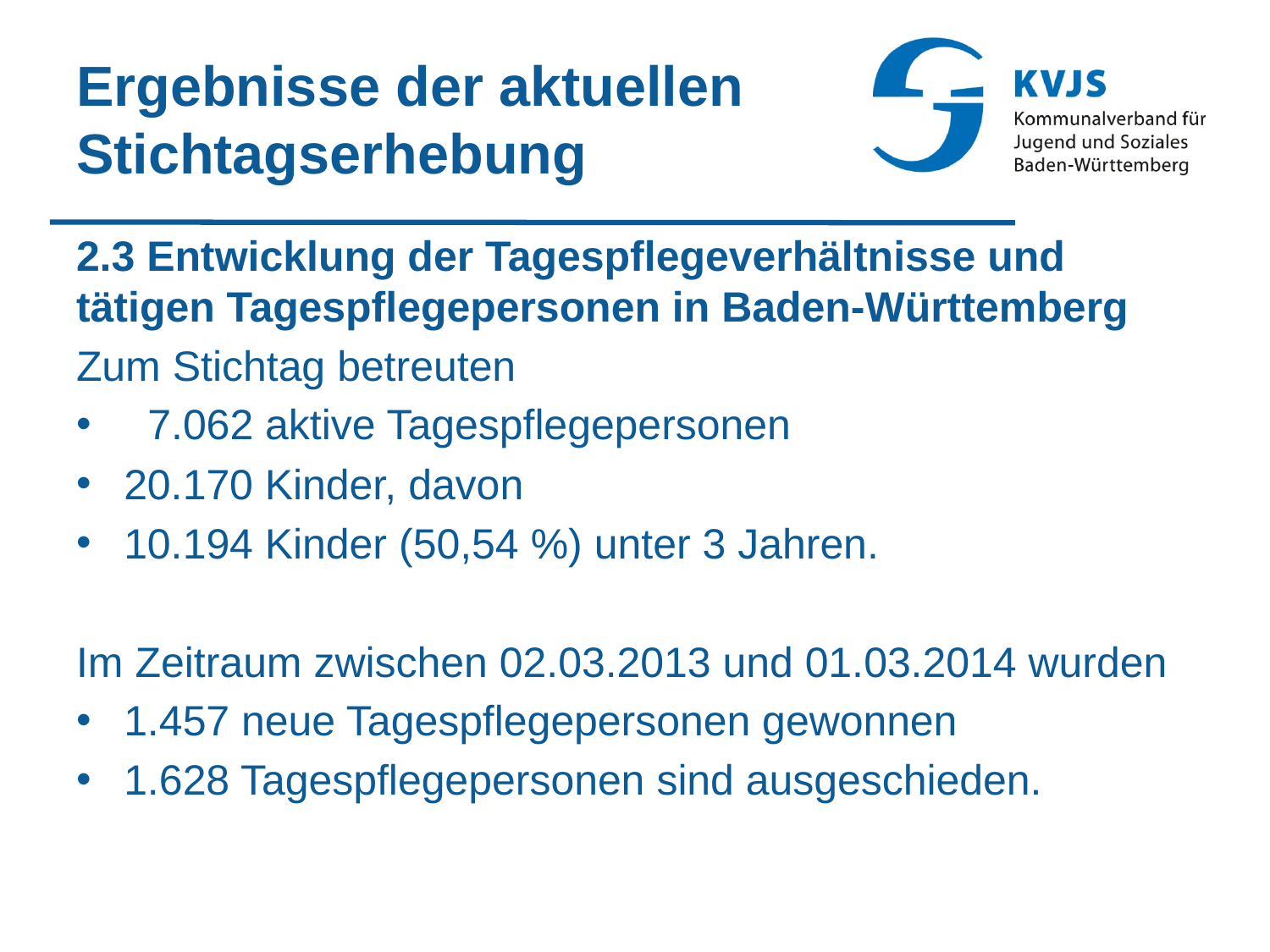

# Ergebnisse der aktuellen Stichtagserhebung
2.3 Entwicklung der Tagespflegeverhältnisse und tätigen Tagespflegepersonen in Baden-Württemberg
Zum Stichtag betreuten
  7.062 aktive Tagespflegepersonen
20.170 Kinder, davon
10.194 Kinder (50,54 %) unter 3 Jahren.

Im Zeitraum zwischen 02.03.2013 und 01.03.2014 wurden
1.457 neue Tagespflegepersonen gewonnen
1.628 Tagespflegepersonen sind ausgeschieden.